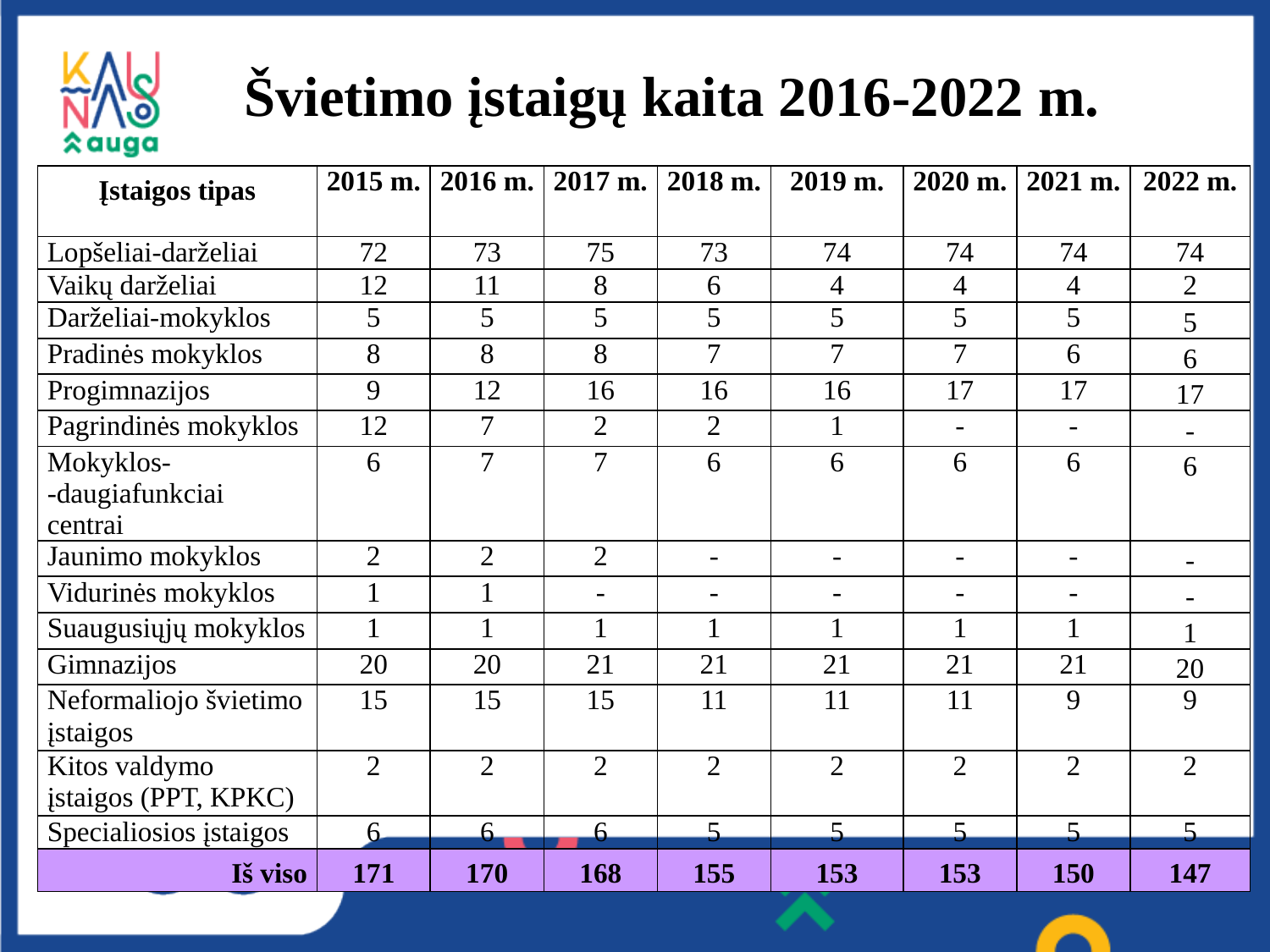

# Švietimo įstaigų kaita 2016-2022 m.
| Įstaigos tipas | 2015 m. | 2016 m. | 2017 m. | 2018 m. | 2019 m. | 2020 m. | 2021 m. | 2022 m. |
| --- | --- | --- | --- | --- | --- | --- | --- | --- |
| Lopšeliai-darželiai | 72 | 73 | 75 | 73 | 74 | 74 | 74 | 74 |
| Vaikų darželiai | 12 | 11 | 8 | 6 | 4 | 4 | 4 | 2 |
| Darželiai-mokyklos | 5 | 5 | 5 | 5 | 5 | 5 | 5 | 5 |
| Pradinės mokyklos | 8 | 8 | 8 | 7 | 7 | 7 | 6 | 6 |
| Progimnazijos | 9 | 12 | 16 | 16 | 16 | 17 | 17 | 17 |
| Pagrindinės mokyklos | 12 | 7 | 2 | 2 | 1 | - | - | - |
| Mokyklos- -daugiafunkciai centrai | 6 | 7 | 7 | 6 | 6 | 6 | 6 | 6 |
| Jaunimo mokyklos | 2 | 2 | 2 | - | - | - | - | - |
| Vidurinės mokyklos | 1 | 1 | - | - | - | - | - | - |
| Suaugusiųjų mokyklos | 1 | 1 | 1 | 1 | 1 | 1 | 1 | 1 |
| Gimnazijos | 20 | 20 | 21 | 21 | 21 | 21 | 21 | 20 |
| Neformaliojo švietimo įstaigos | 15 | 15 | 15 | 11 | 11 | 11 | 9 | 9 |
| Kitos valdymo įstaigos (PPT, KPKC) | 2 | 2 | 2 | 2 | 2 | 2 | 2 | 2 |
| Specialiosios įstaigos | 6 | 6 | 6 | 5 | 5 | 5 | 5 | 5 |
| Iš viso | 171 | 170 | 168 | 155 | 153 | 153 | 150 | 147 |